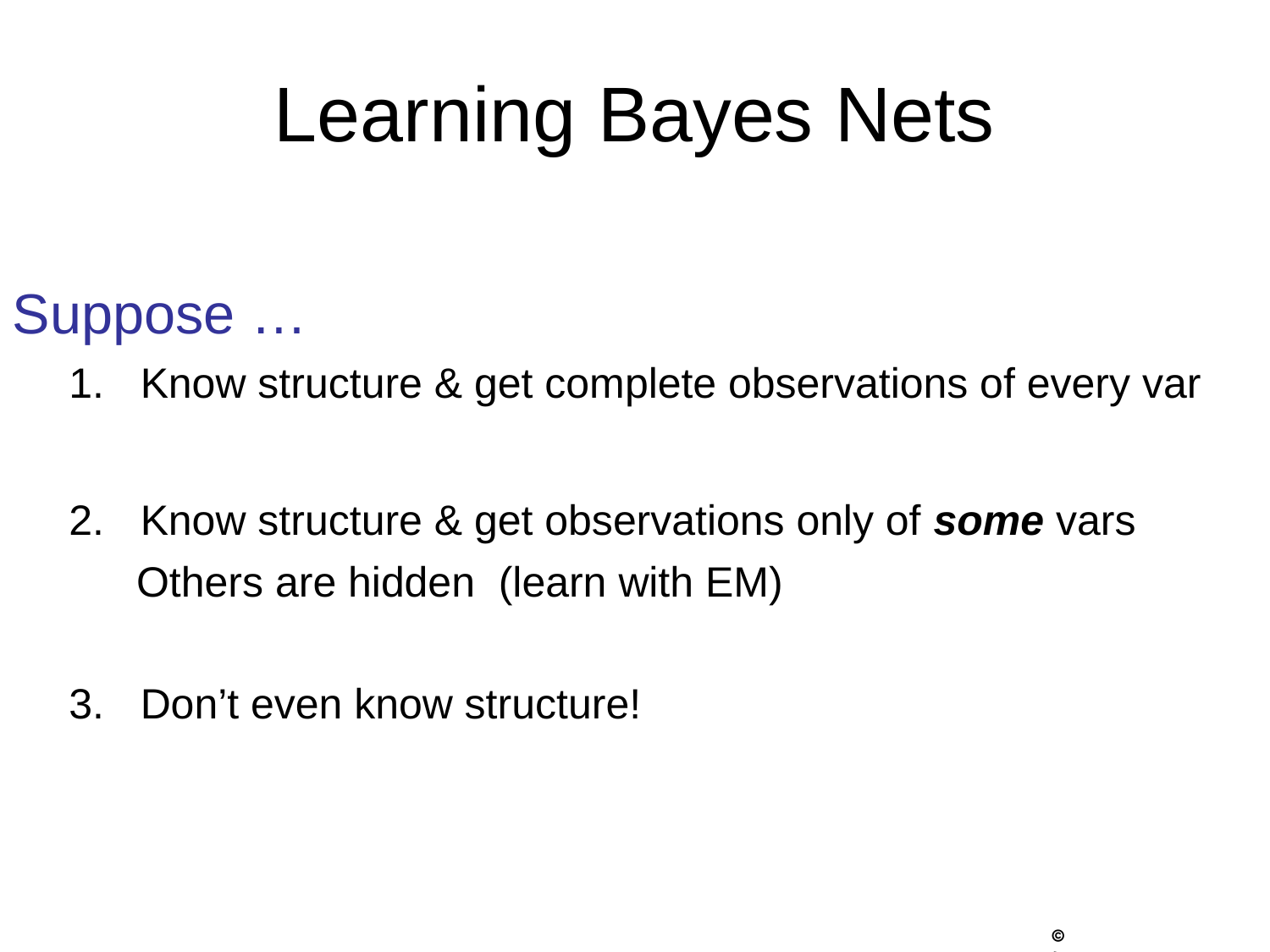

# Learning Bayes Nets

Suppose …
Know structure & get complete observations of every var

Know structure & get observations only of some vars
 Others are hidden  (learn with EM)

Don’t even know structure!
23
© Daniel S. Weld